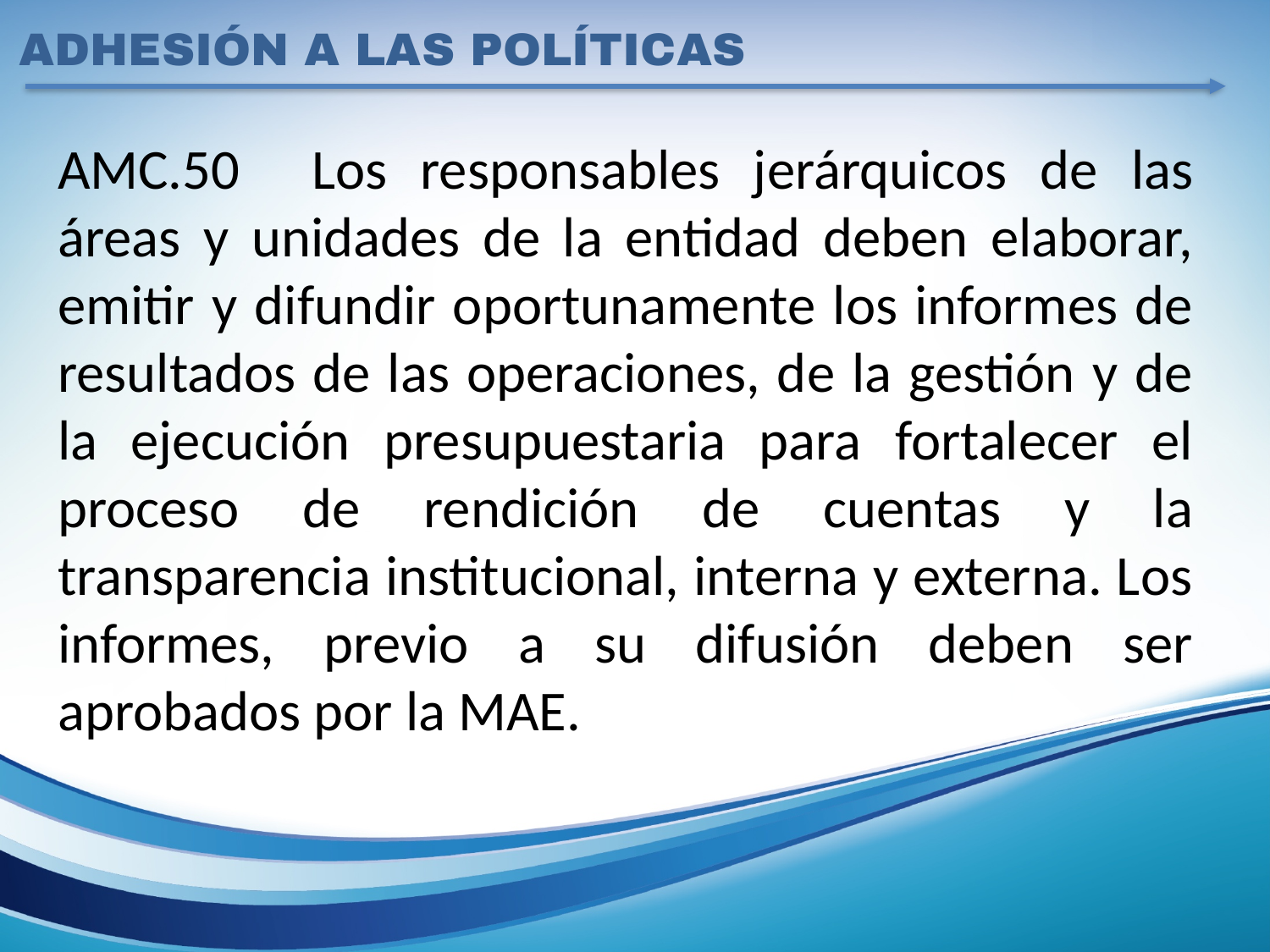

ADHESIÓN A LAS POLÍTICAS
AMC.50	Los responsables jerárquicos de las áreas y unidades de la entidad deben elaborar, emitir y difundir oportunamente los informes de resultados de las operaciones, de la gestión y de la ejecución presupuestaria para fortalecer el proceso de rendición de cuentas y la transparencia institucional, interna y externa. Los informes, previo a su difusión deben ser aprobados por la MAE.